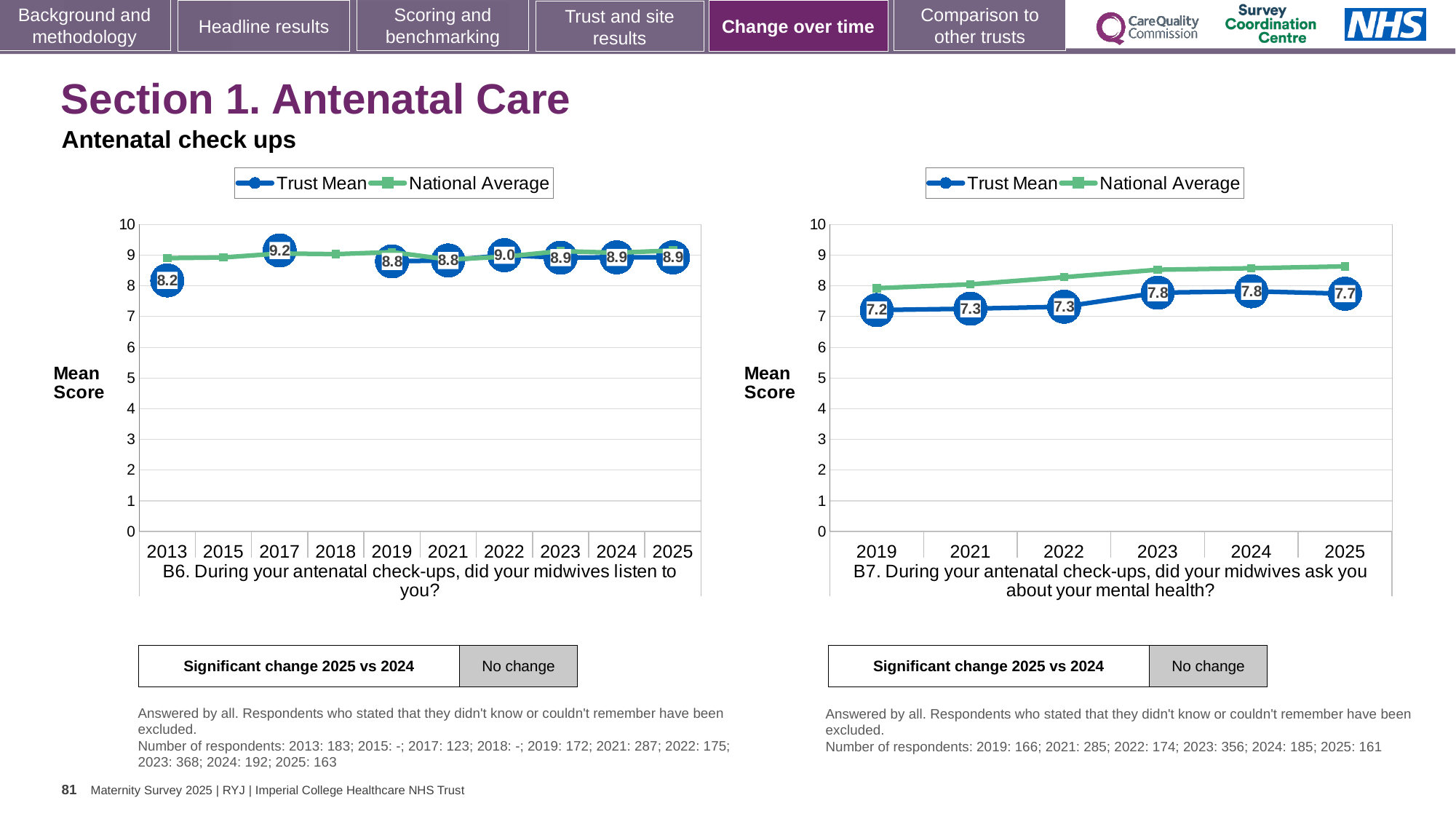

# Section 1. Antenatal Care
Antenatal check ups

### Chart

| Category | Trust Mean | National Average |
|---|---|---|
| 2013 | 8.177457634021302 | 8.902801936576772 |
| 2015 | None | 8.92484497911294 |
| 2017 | 9.15188387631399 | 9.052734871073152 |
| 2018 | None | 9.032405088324163 |
| 2019 | 8.797058100483367 | 9.097839628593407 |
| 2021 | 8.826710681010143 | 8.857213238461847 |
| 2022 | 8.997710344299346 | 8.947035466906678 |
| 2023 | 8.917563071320869 | 9.130909858102369 |
| 2024 | 8.929179073282139 | 9.075440304885204 |
| 2025 | 8.926906949319955 | 9.151026176494176 |

### Chart

| Category | Trust Mean | National Average |
|---|---|---|
| 2019 | 7.211772627056894 | 7.924643601426878 |
| 2021 | 7.257014099494562 | 8.048305481365063 |
| 2022 | 7.32046669960473 | 8.281842097983247 |
| 2023 | 7.776787733589024 | 8.524368097149862 |
| 2024 | 7.823179348748022 | 8.573580780811707 |
| 2025 | 7.745559810366509 | 8.633726128989599 |
| Significant change 2025 vs 2024 | No change |
| --- | --- |
| Significant change 2025 vs 2024 | No change |
| --- | --- |
Answered by all. Respondents who stated that they didn't know or couldn't remember have been excluded.
Number of respondents: 2013: 183; 2015: -; 2017: 123; 2018: -; 2019: 172; 2021: 287; 2022: 175; 2023: 368; 2024: 192; 2025: 163
Answered by all. Respondents who stated that they didn't know or couldn't remember have been excluded.
Number of respondents: 2019: 166; 2021: 285; 2022: 174; 2023: 356; 2024: 185; 2025: 161
81